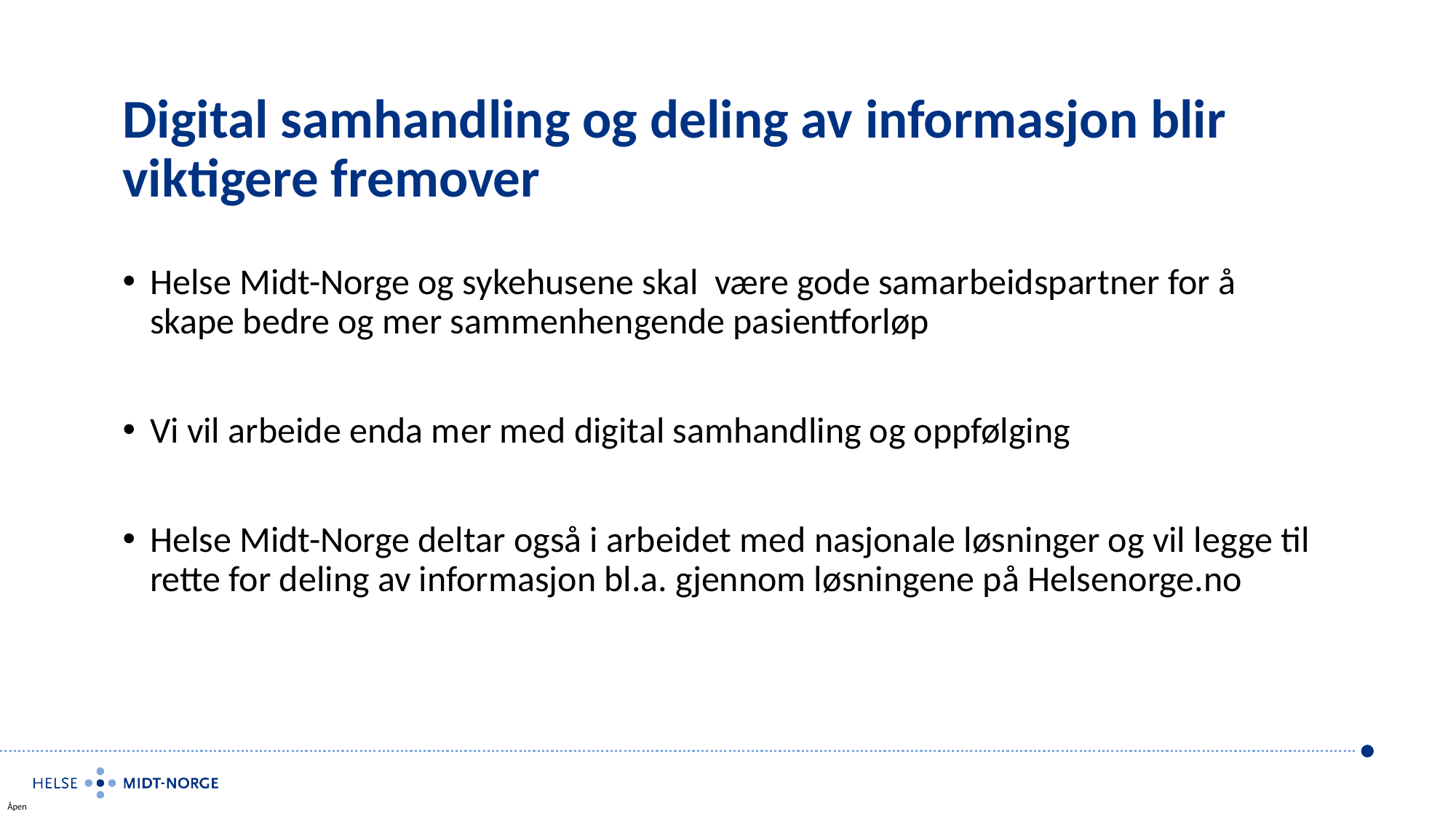

# Digital samhandling og deling av informasjon blir viktigere fremover
Helse Midt-Norge og sykehusene skal  være gode samarbeidspartner for å skape bedre og mer sammenhengende pasientforløp

Vi vil arbeide enda mer med digital samhandling og oppfølging

Helse Midt-Norge deltar også i arbeidet med nasjonale løsninger og vil legge til rette for deling av informasjon bl.a. gjennom løsningene på Helsenorge.no